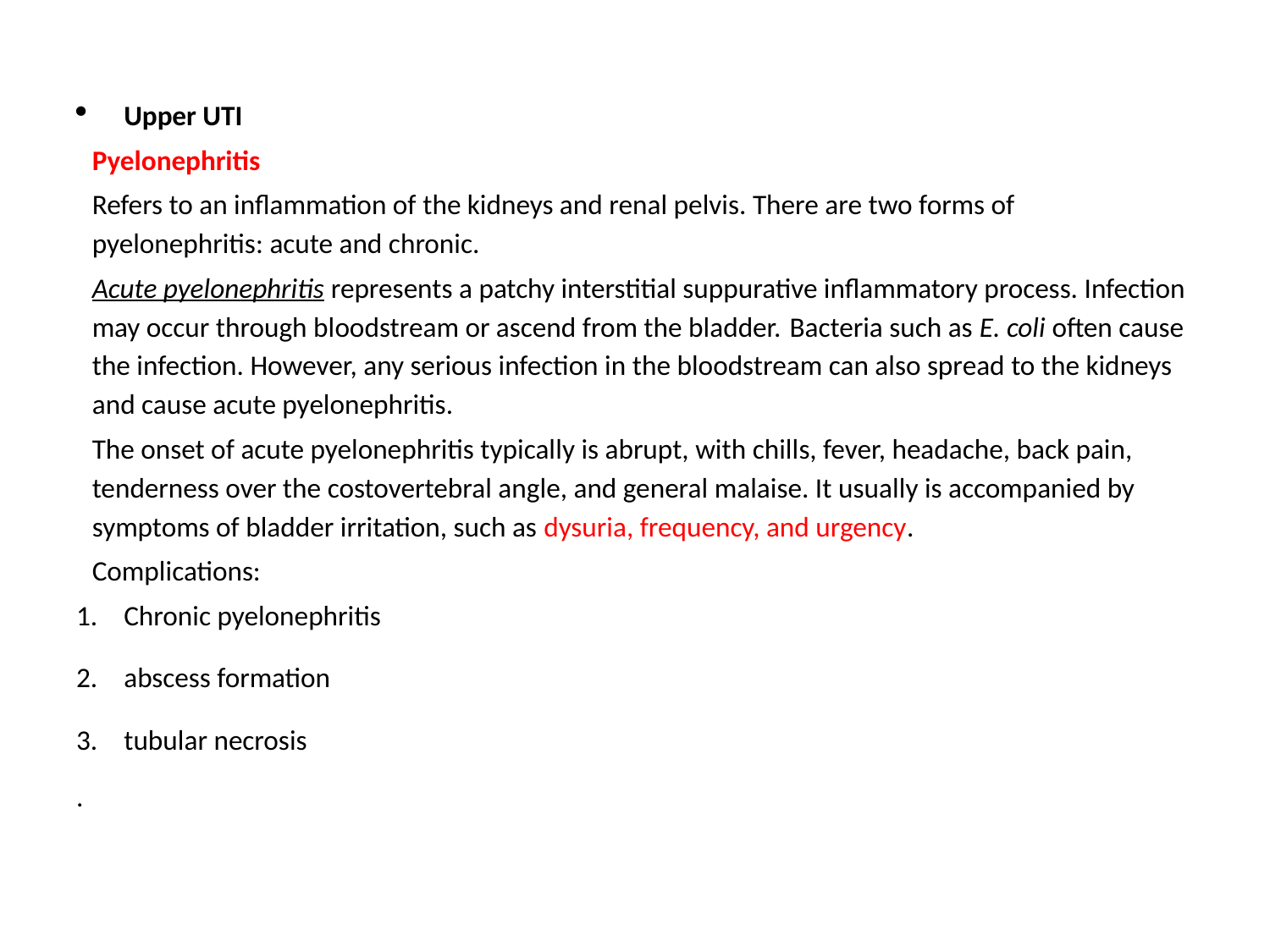

#
Upper UTI
Pyelonephritis
Refers to an inflammation of the kidneys and renal pelvis. There are two forms of pyelonephritis: acute and chronic.
Acute pyelonephritis represents a patchy interstitial suppurative inflammatory process. Infection may occur through bloodstream or ascend from the bladder. Bacteria such as E. coli often cause the infection. However, any serious infection in the bloodstream can also spread to the kidneys and cause acute pyelonephritis.
The onset of acute pyelonephritis typically is abrupt, with chills, fever, headache, back pain, tenderness over the costovertebral angle, and general malaise. It usually is accompanied by symptoms of bladder irritation, such as dysuria, frequency, and urgency.
Complications:
Chronic pyelonephritis
abscess formation
tubular necrosis
.